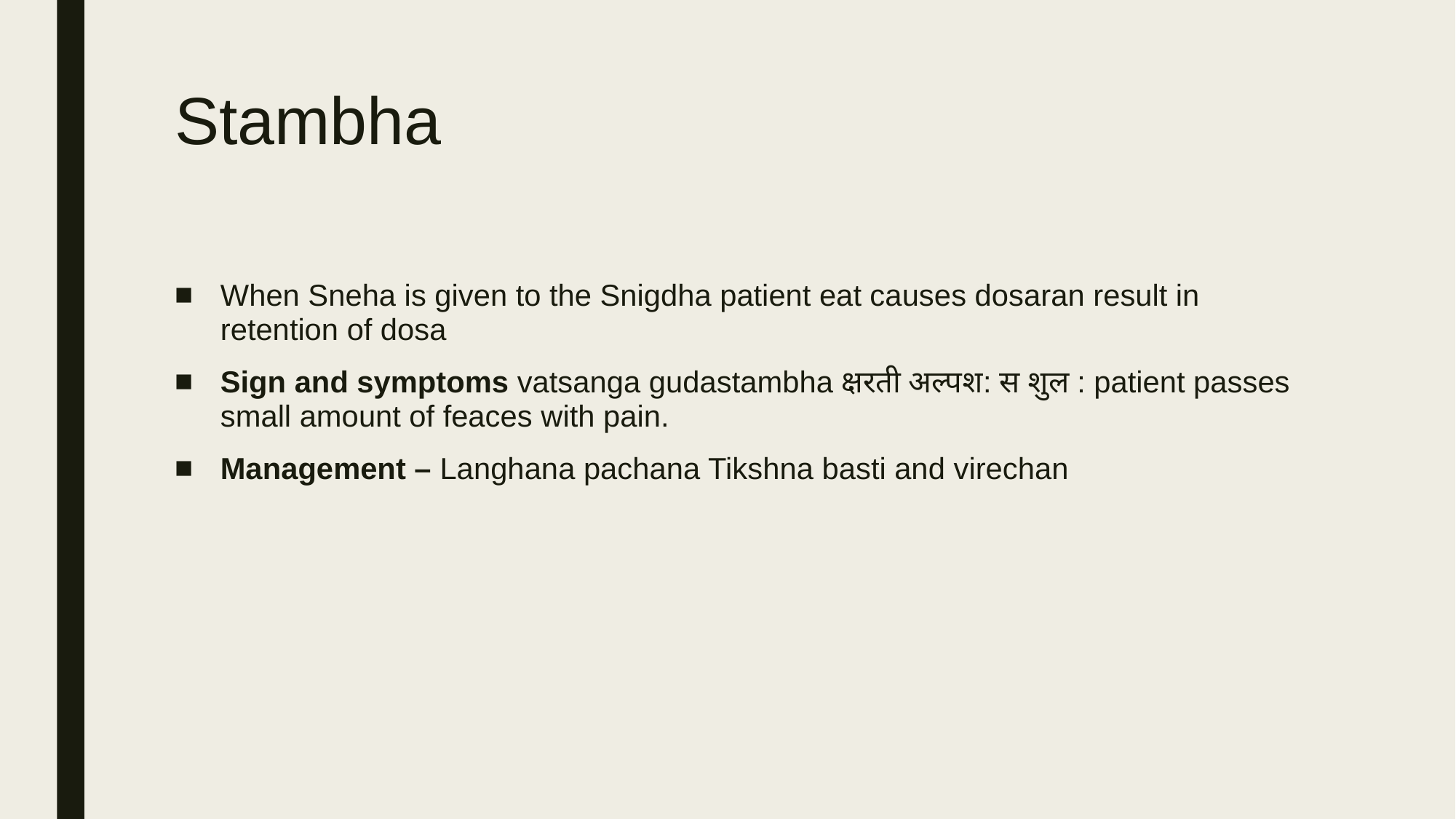

# Stambha
When Sneha is given to the Snigdha patient eat causes dosaran result in retention of dosa
Sign and symptoms vatsanga gudastambha क्षरती अल्पश: स शुल : patient passes small amount of feaces with pain.
Management – Langhana pachana Tikshna basti and virechan